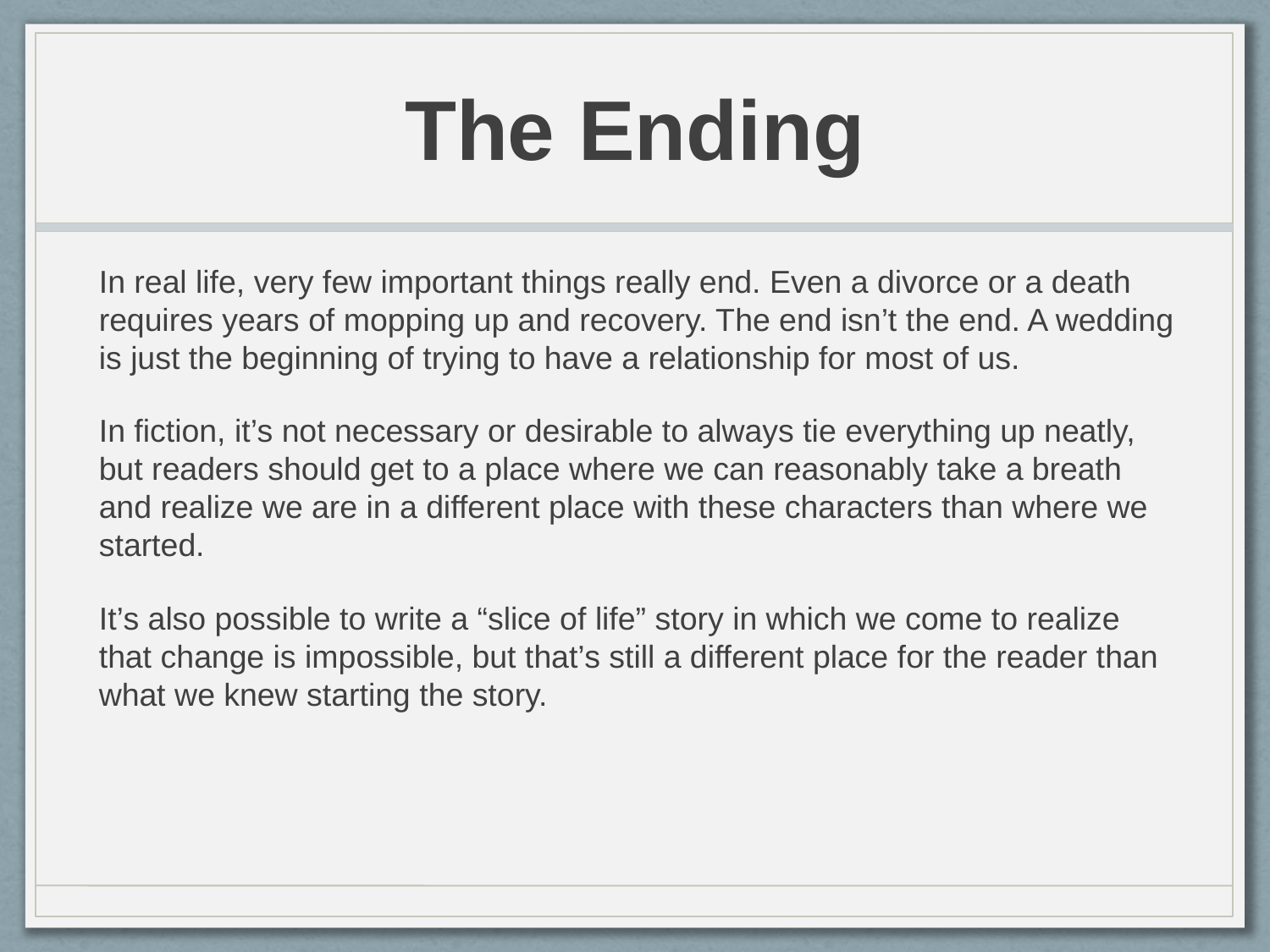

# The Ending
In real life, very few important things really end. Even a divorce or a death requires years of mopping up and recovery. The end isn’t the end. A wedding is just the beginning of trying to have a relationship for most of us.
In fiction, it’s not necessary or desirable to always tie everything up neatly, but readers should get to a place where we can reasonably take a breath and realize we are in a different place with these characters than where we started.
It’s also possible to write a “slice of life” story in which we come to realize that change is impossible, but that’s still a different place for the reader than what we knew starting the story.